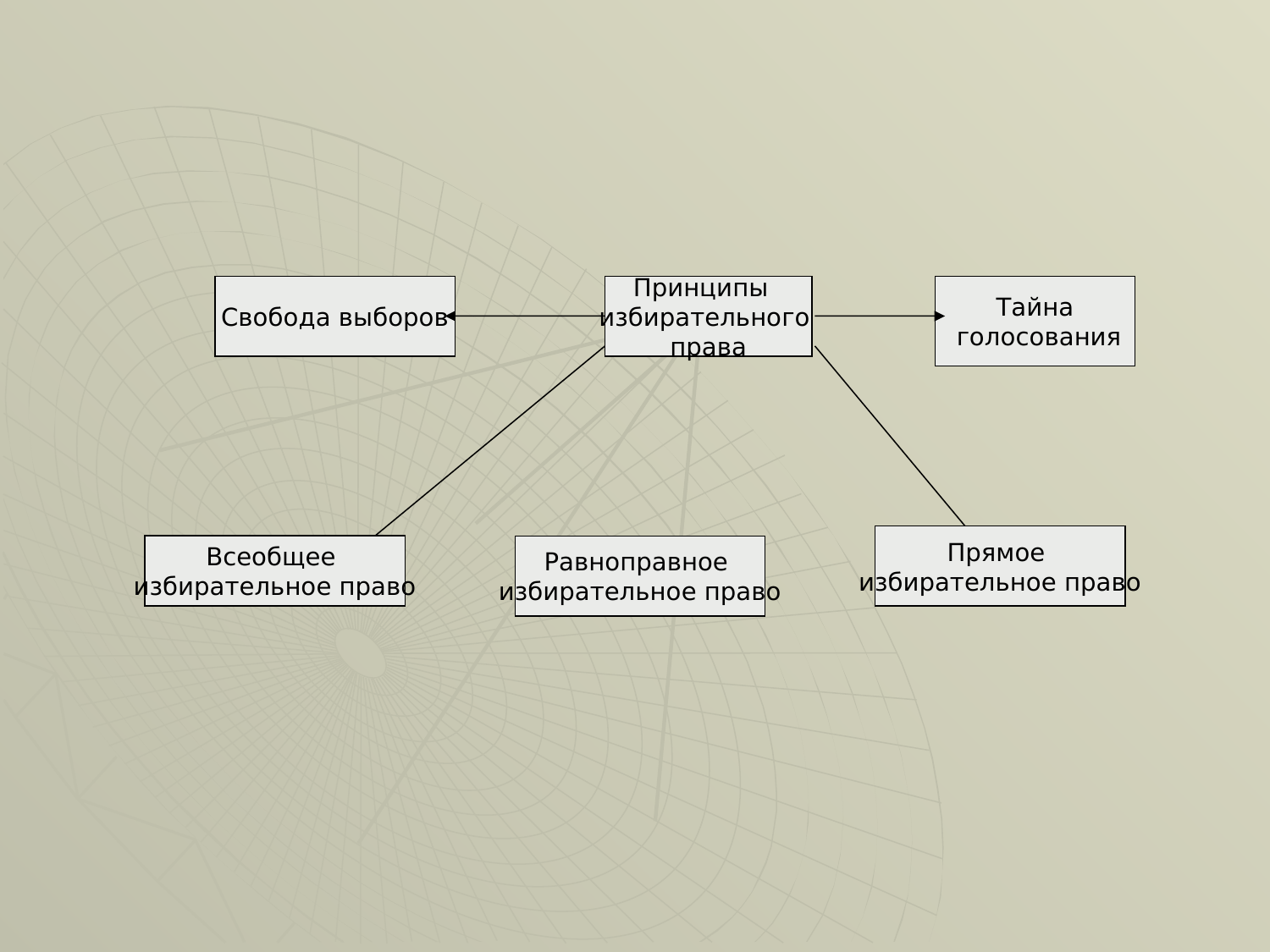

#

Свобода выборов
Принципы
избирательного
права
Тайна
 голосования

Прямое
избирательное право
Всеобщее
избирательное право
Равноправное
избирательное право